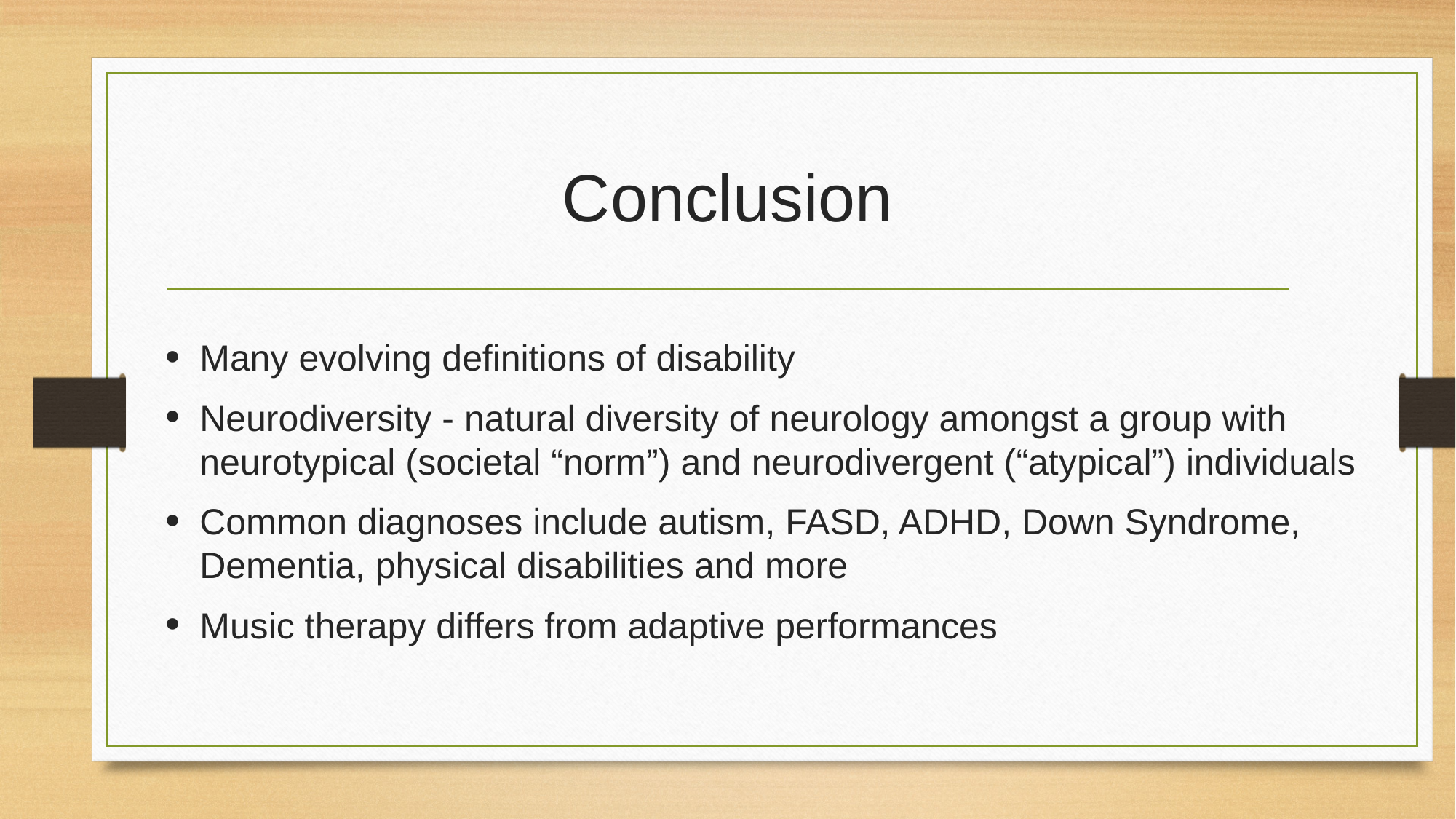

# Conclusion
Many evolving definitions of disability
Neurodiversity - natural diversity of neurology amongst a group with neurotypical (societal “norm”) and neurodivergent (“atypical”) individuals
Common diagnoses include autism, FASD, ADHD, Down Syndrome, Dementia, physical disabilities and more
Music therapy differs from adaptive performances